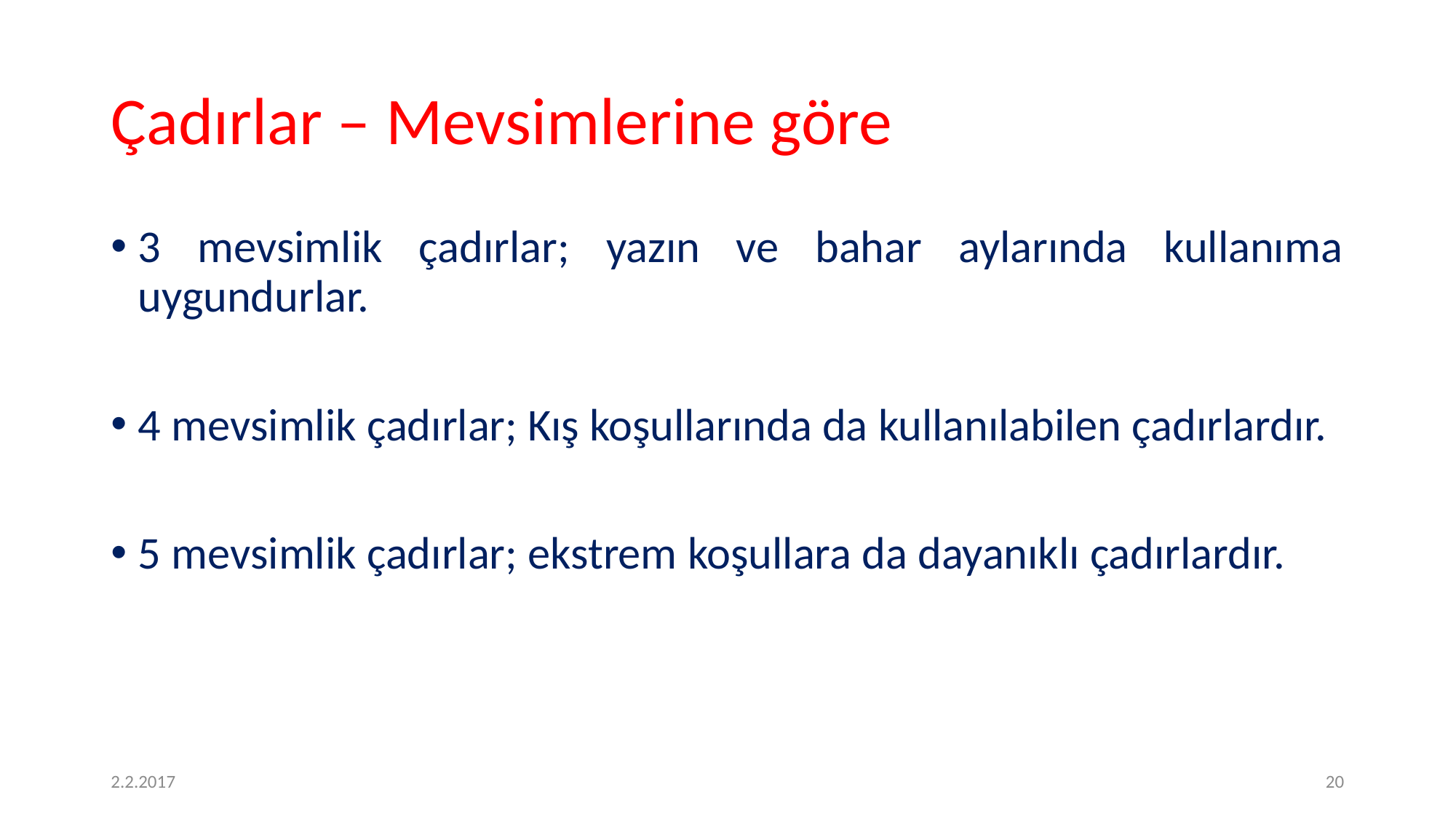

# Çadırlar – Mevsimlerine göre
3 mevsimlik çadırlar; yazın ve bahar aylarında kullanıma uygundurlar.

4 mevsimlik çadırlar; Kış koşullarında da kullanılabilen çadırlardır.

5 mevsimlik çadırlar; ekstrem koşullara da dayanıklı çadırlardır.
2.2.2017
20